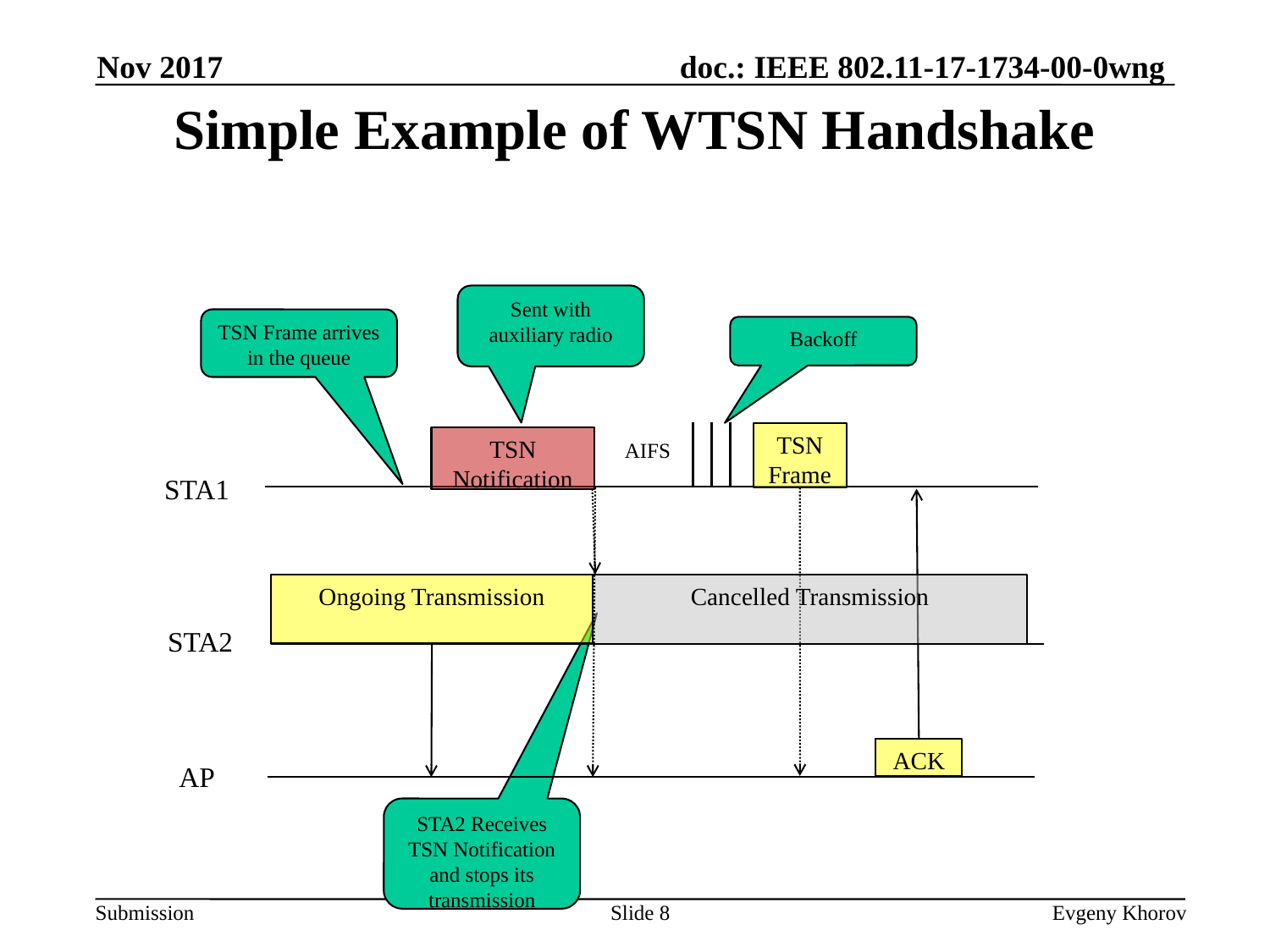

Nov 2017
# Simple Example of WTSN Handshake
Sent with auxiliary radio
TSN Frame arrives in the queue
Backoff
TSN Frame
TSN Notification
AIFS
STA1
Ongoing Transmission
Cancelled Transmission
STA2
ACK
AP
STA2 Receives TSN Notification and stops its transmission
Slide 8
Evgeny Khorov